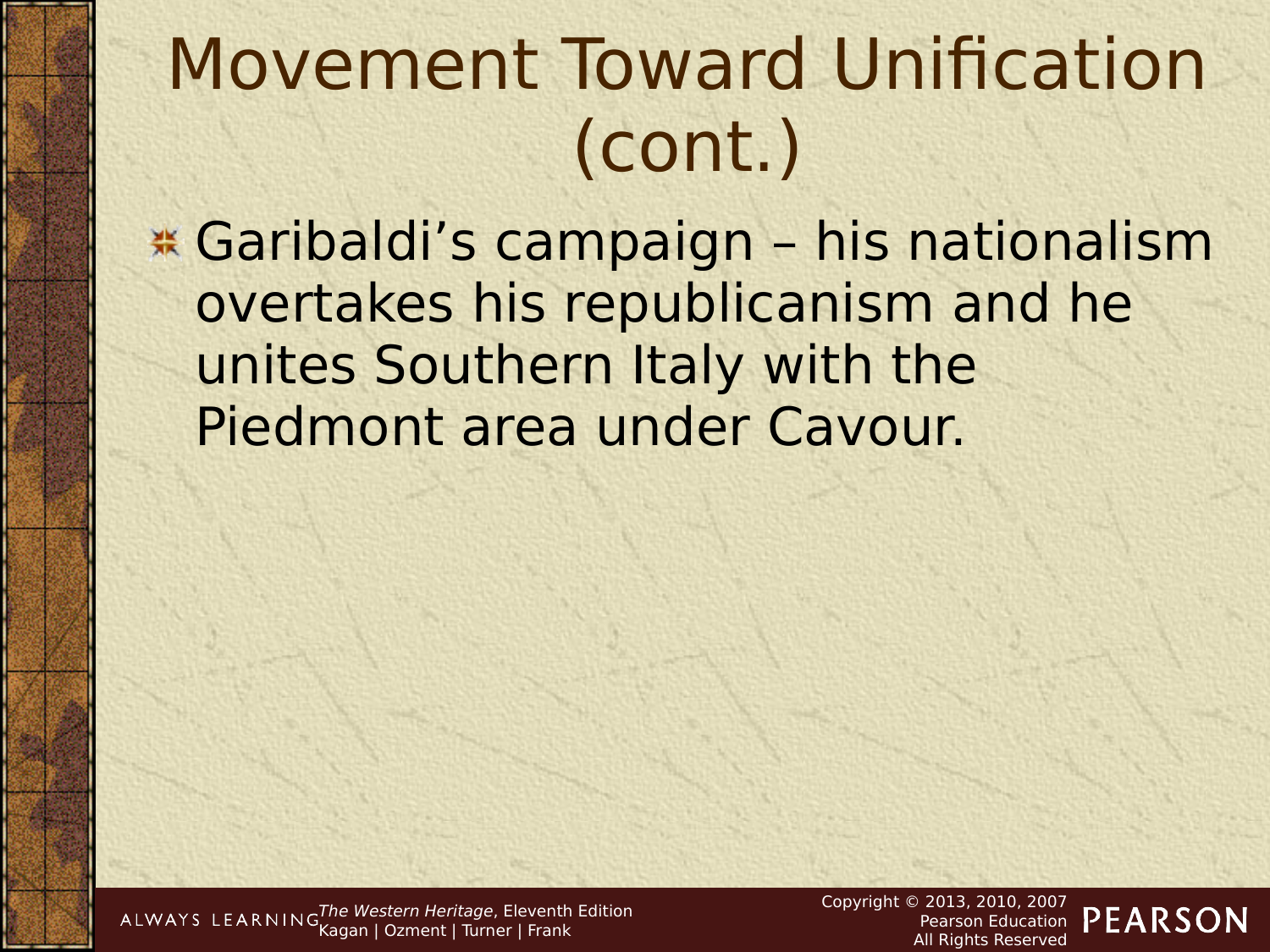

Movement Toward Unification (cont.)
Garibaldi’s campaign – his nationalism overtakes his republicanism and he unites Southern Italy with the Piedmont area under Cavour.